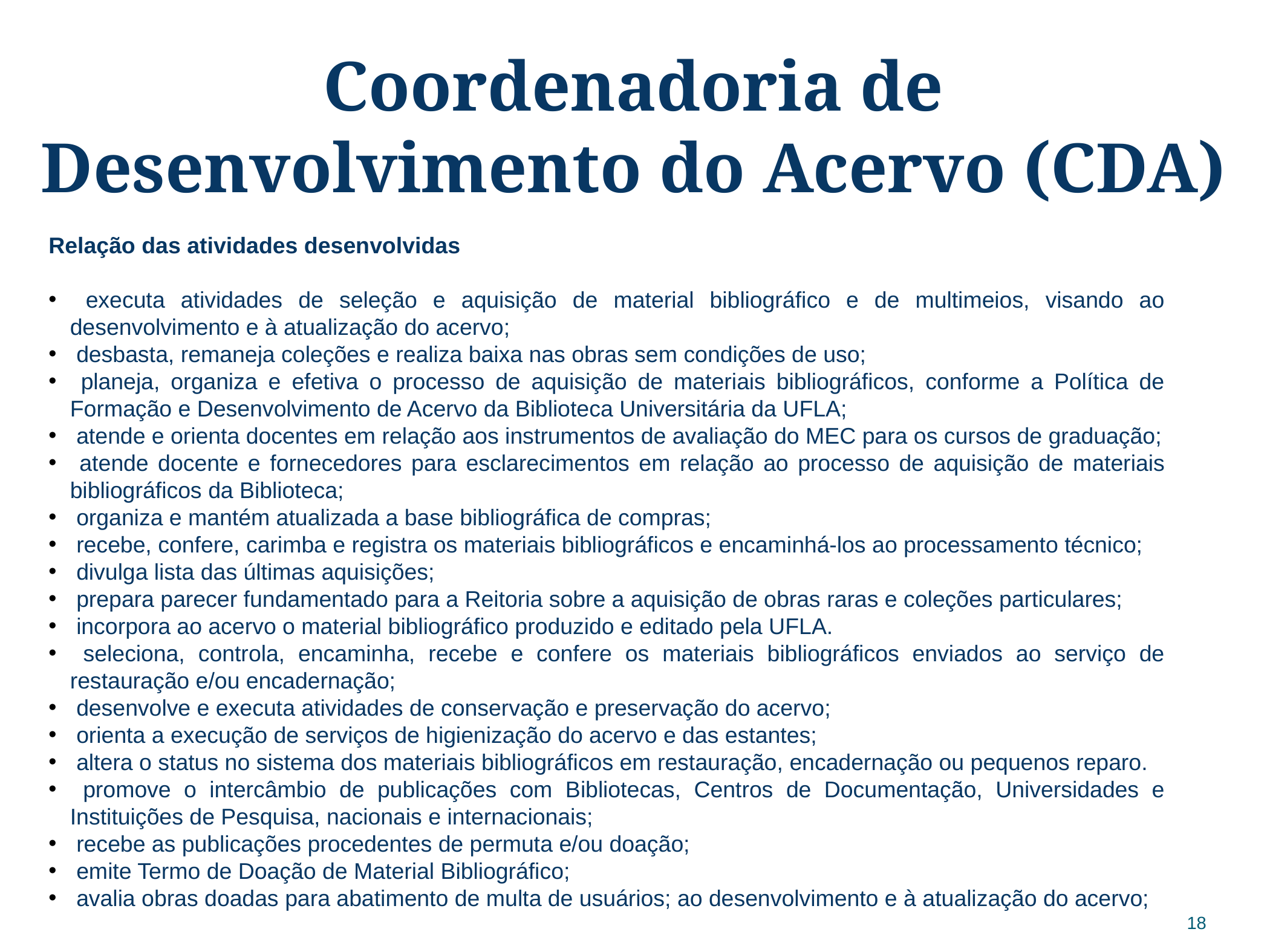

Coordenadoria de Desenvolvimento do Acervo (CDA)
Relação das atividades desenvolvidas

 executa atividades de seleção e aquisição de material bibliográfico e de multimeios, visando ao desenvolvimento e à atualização do acervo;
 desbasta, remaneja coleções e realiza baixa nas obras sem condições de uso;
 planeja, organiza e efetiva o processo de aquisição de materiais bibliográficos, conforme a Política de Formação e Desenvolvimento de Acervo da Biblioteca Universitária da UFLA;
 atende e orienta docentes em relação aos instrumentos de avaliação do MEC para os cursos de graduação;
 atende docente e fornecedores para esclarecimentos em relação ao processo de aquisição de materiais bibliográficos da Biblioteca;
 organiza e mantém atualizada a base bibliográfica de compras;
 recebe, confere, carimba e registra os materiais bibliográficos e encaminhá-los ao processamento técnico;
 divulga lista das últimas aquisições;
 prepara parecer fundamentado para a Reitoria sobre a aquisição de obras raras e coleções particulares;
 incorpora ao acervo o material bibliográfico produzido e editado pela UFLA.
 seleciona, controla, encaminha, recebe e confere os materiais bibliográficos enviados ao serviço de restauração e/ou encadernação;
 desenvolve e executa atividades de conservação e preservação do acervo;
 orienta a execução de serviços de higienização do acervo e das estantes;
 altera o status no sistema dos materiais bibliográficos em restauração, encadernação ou pequenos reparo.
 promove o intercâmbio de publicações com Bibliotecas, Centros de Documentação, Universidades e Instituições de Pesquisa, nacionais e internacionais;
 recebe as publicações procedentes de permuta e/ou doação;
 emite Termo de Doação de Material Bibliográfico;
 avalia obras doadas para abatimento de multa de usuários; ao desenvolvimento e à atualização do acervo;
18